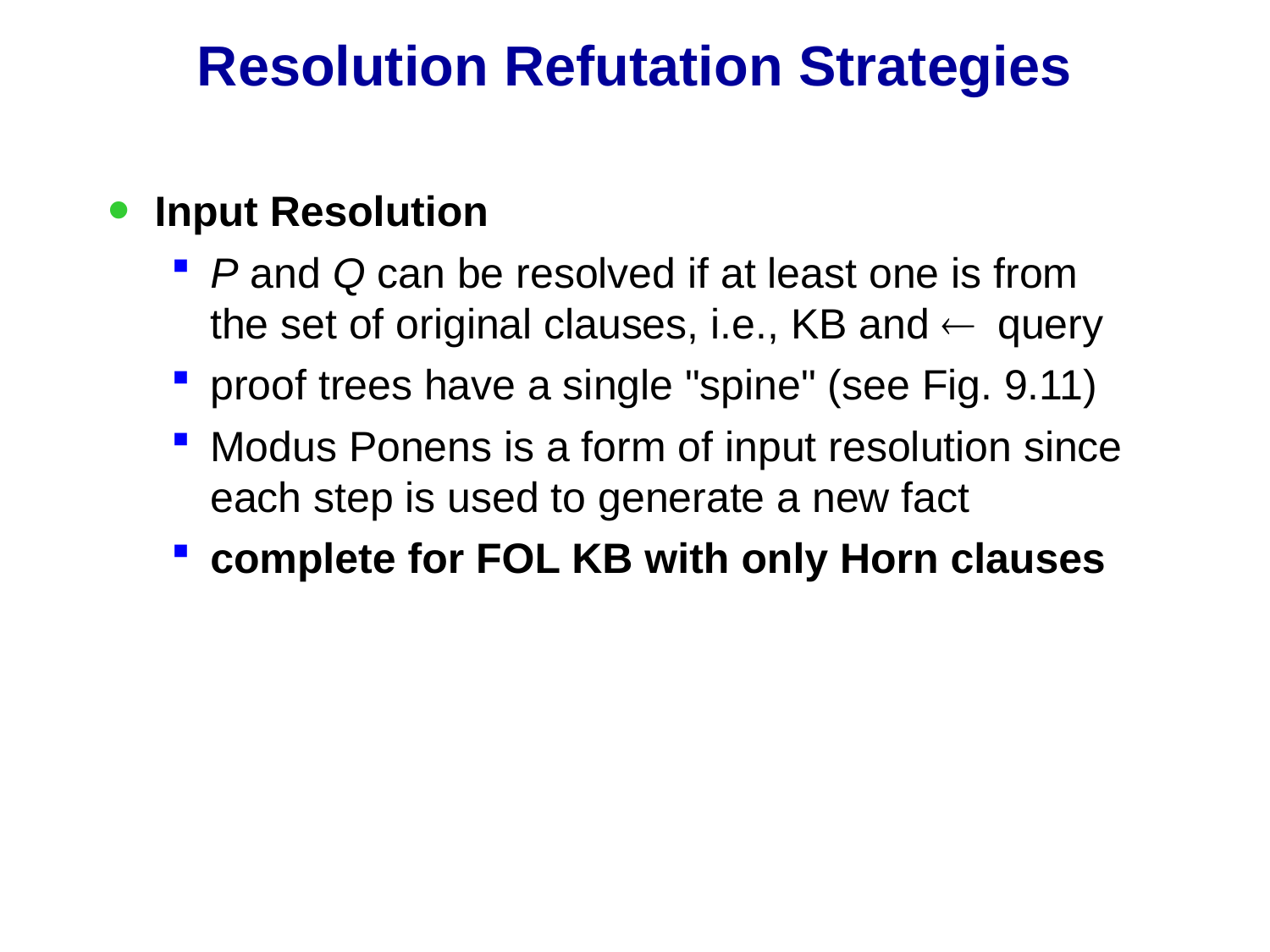

# Resolution Refutation Strategies

Input Resolution
P and Q can be resolved if at least one is from
the set of original clauses, i.e., KB and ← query
proof trees have a single "spine" (see Fig. 9.11)
Modus Ponens is a form of input resolution since each step is used to generate a new fact
complete for FOL KB with only Horn clauses